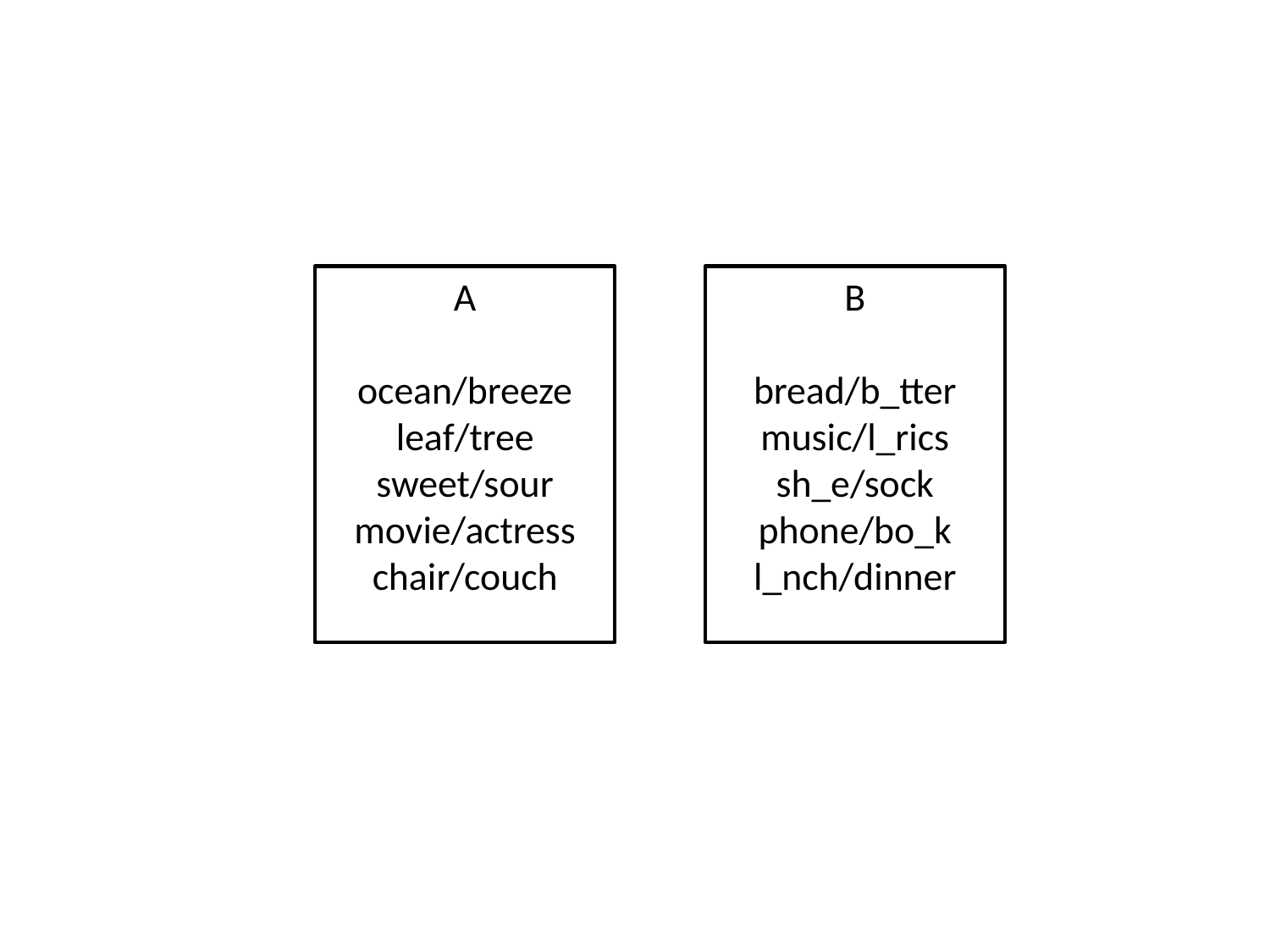

A

ocean/breeze
leaf/tree
sweet/sour
movie/actress
chair/couch

B

bread/b_tter
music/l_rics
sh_e/sock
phone/bo_k
l_nch/dinner